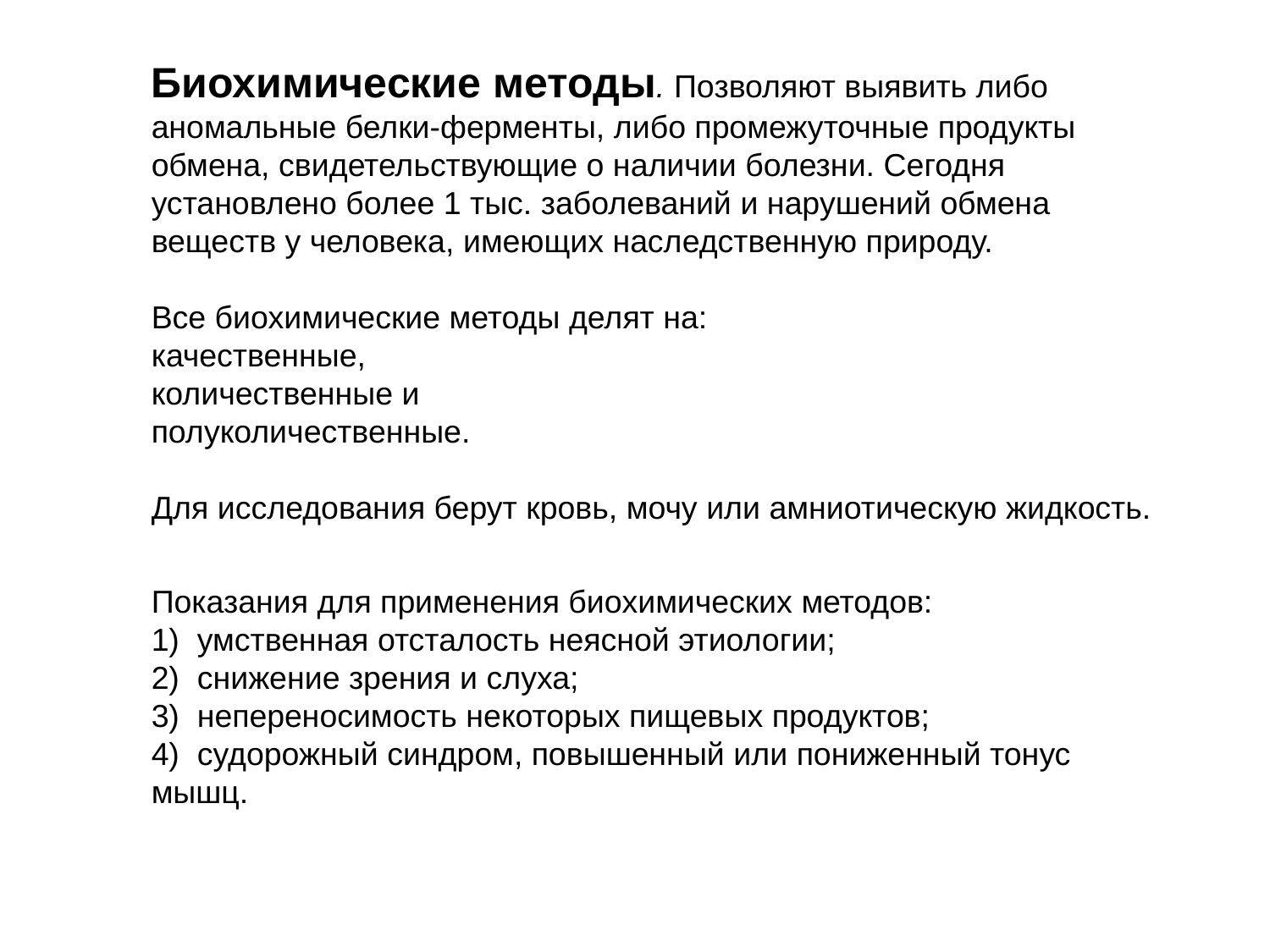

Биохимические методы. Позволяют выявить либо аномальные белки-ферменты, либо промежуточные продукты обмена, свидетельствующие о наличии болезни. Сегодня установлено более 1 тыс. заболеваний и нарушений обмена веществ у человека, имеющих наследственную природу.

Все биохимические методы делят на:
качественные,
количественные и
полуколичественные.

Для исследования берут кровь, мочу или амниотическую жидкость.
Показания для применения биохимических методов:
1)  умственная отсталость неясной этиологии;
2)  снижение зрения и слуха;
3)  непереносимость некоторых пищевых продуктов;
4)  судорожный синдром, повышенный или пониженный тонус мышц.